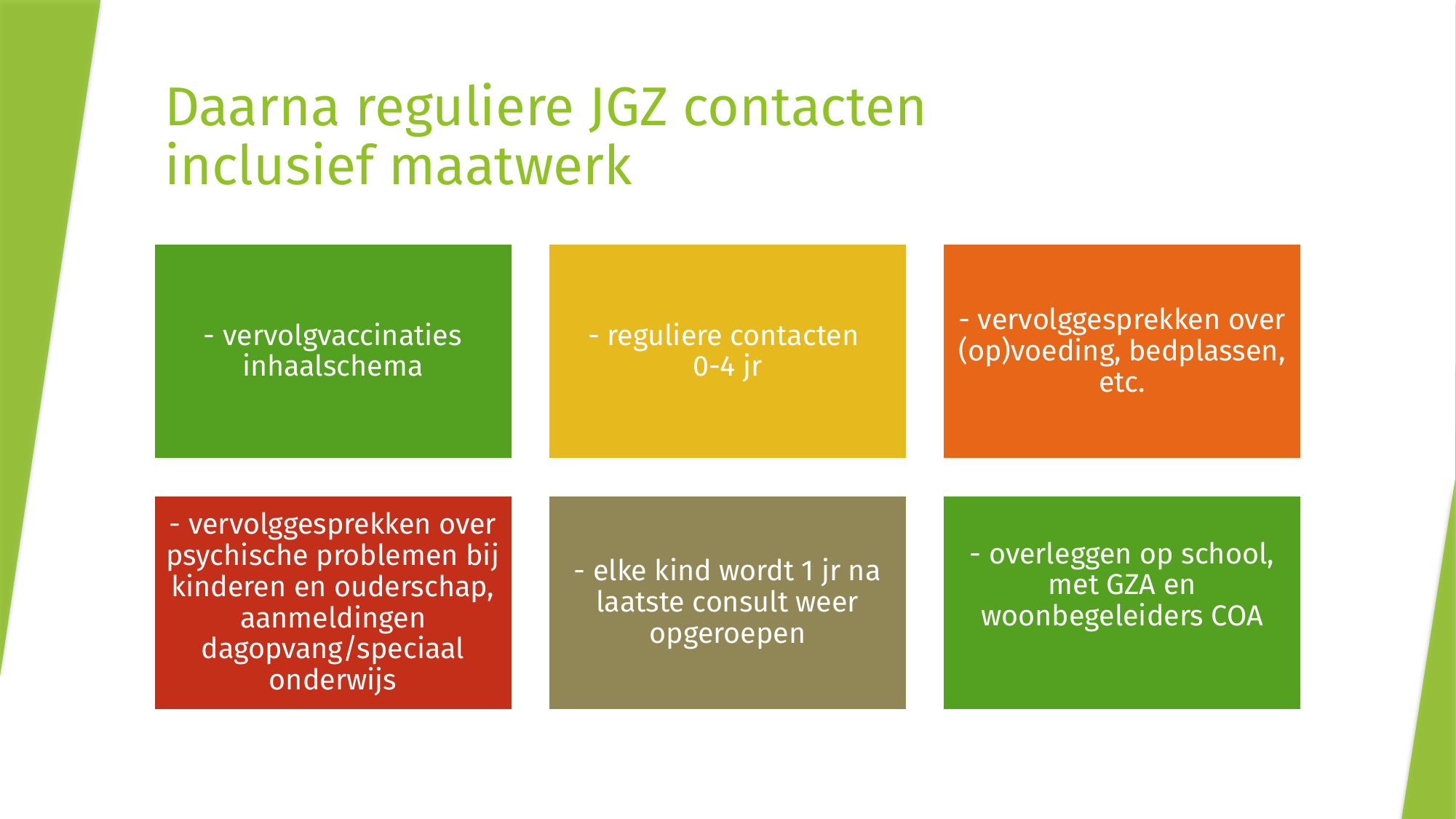

# Daarna reguliere JGZ contacten inclusief maatwerk
- vervolgvaccinaties inhaalschema
- reguliere contacten
0-4 jr
- vervolggesprekken over (op)voeding, bedplassen, etc.
- vervolggesprekken over psychische problemen bij kinderen en ouderschap, aanmeldingen dagopvang/speciaal onderwijs
- elke kind wordt 1 jr na laatste consult weer opgeroepen
- overleggen op school, met GZA en woonbegeleiders COA